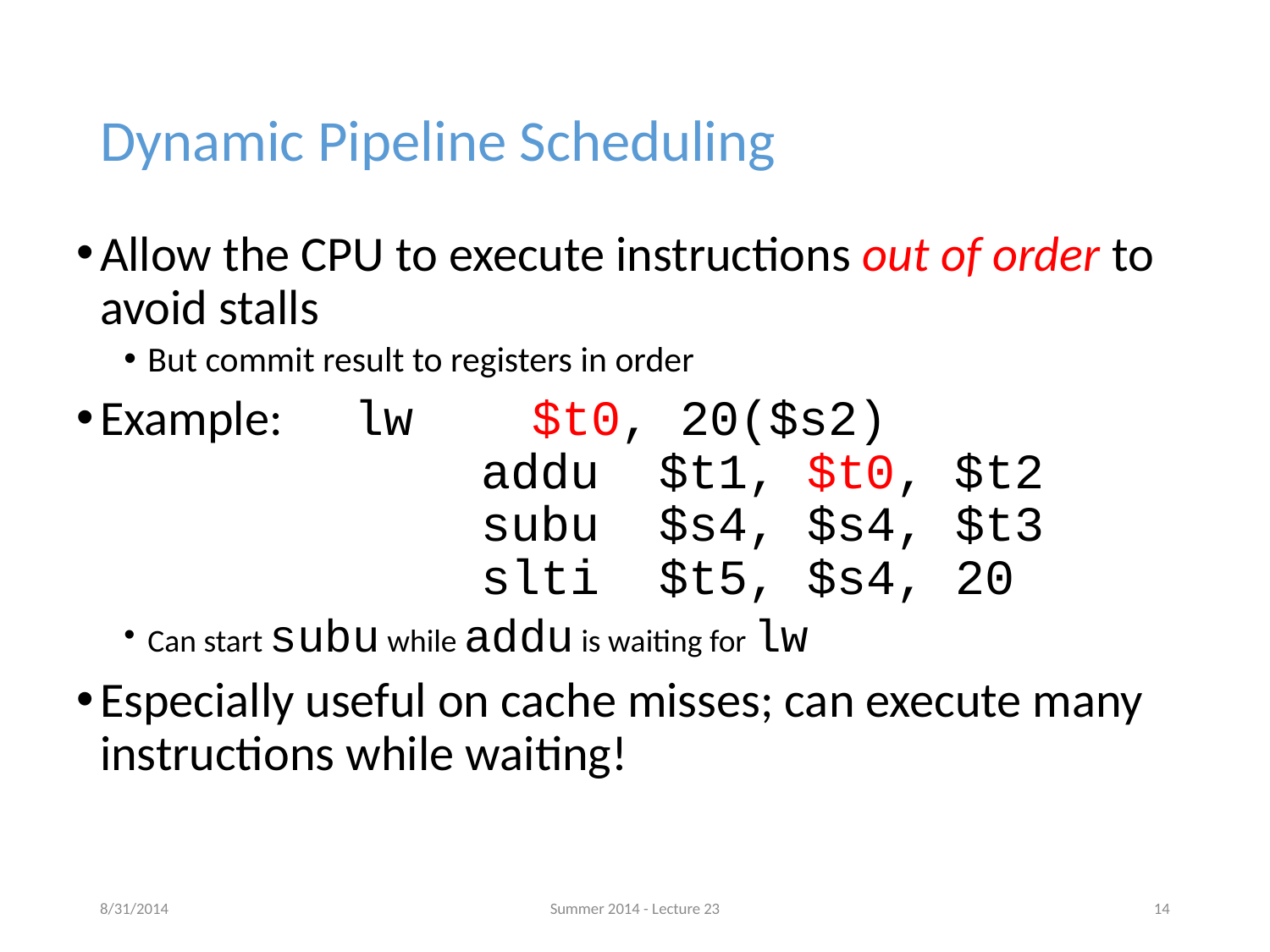

# Dynamic Pipeline Scheduling
Allow the CPU to execute instructions out of order to avoid stalls
But commit result to registers in order
Example:	lw    $t0, 20($s2)
 			addu  $t1, $t0, $t2
 			subu  $s4, $s4, $t3
 			slti  $t5, $s4, 20
Can start subu while addu is waiting for lw
Especially useful on cache misses; can execute many instructions while waiting!
8/31/2014
Summer 2014 - Lecture 23
14